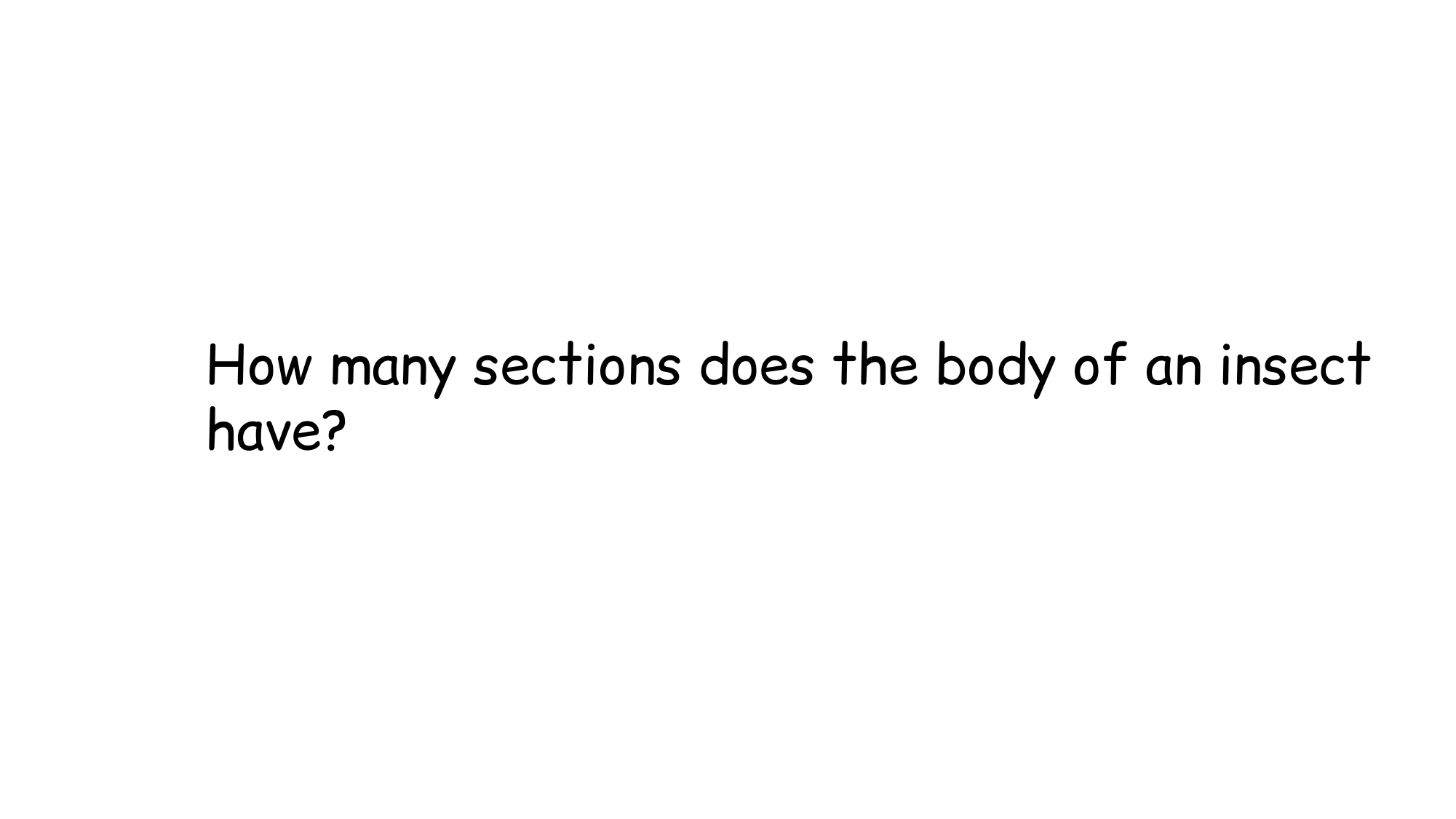

How many sections does the body of an insect have?